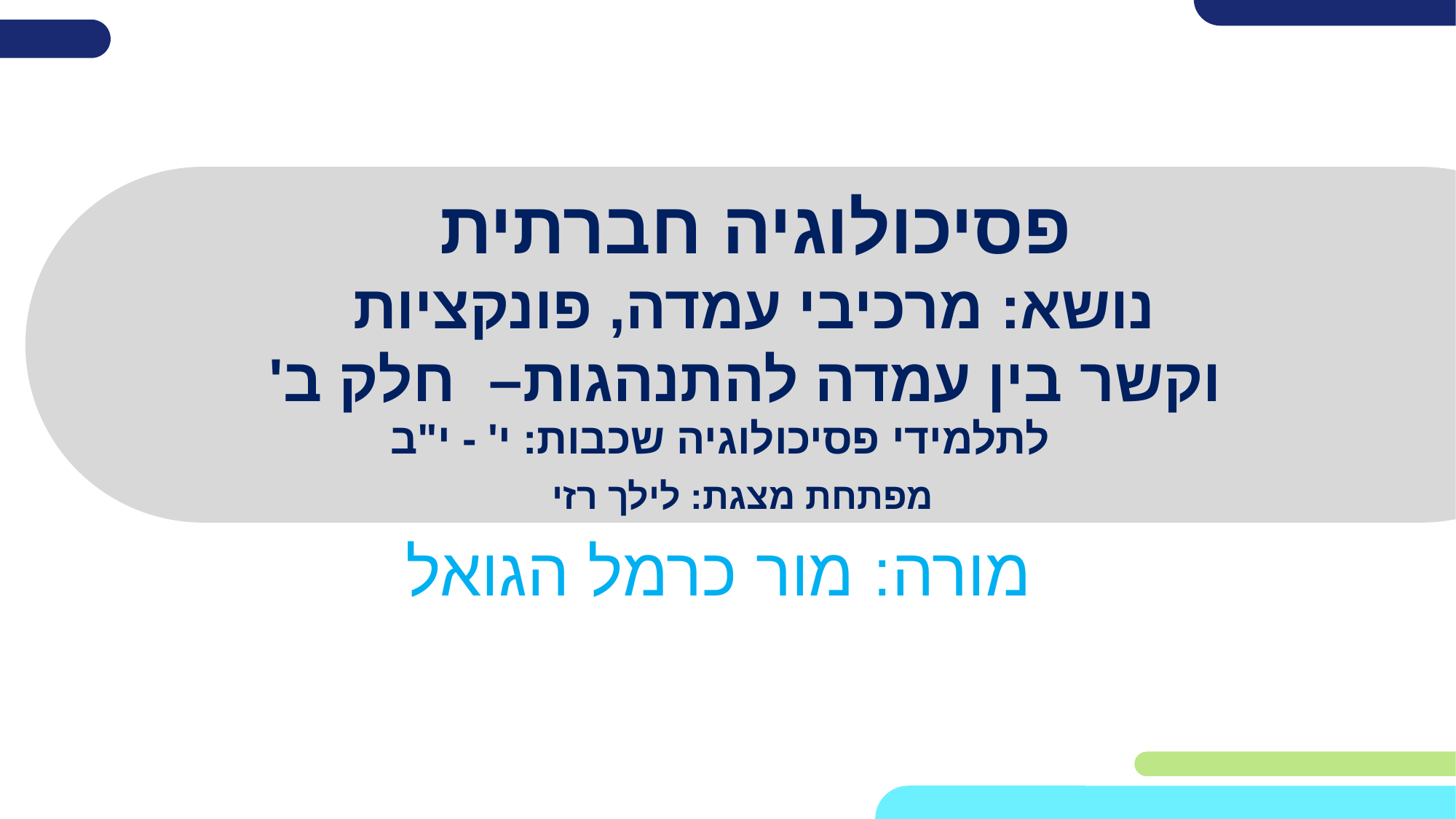

# פסיכולוגיה חברתית נושא: מרכיבי עמדה, פונקציות וקשר בין עמדה להתנהגות–  חלק ב'
 לתלמידי פסיכולוגיה שכבות: י' - י"ב
מפתחת מצגת: לילך רזי

מורה: מור כרמל הגואל